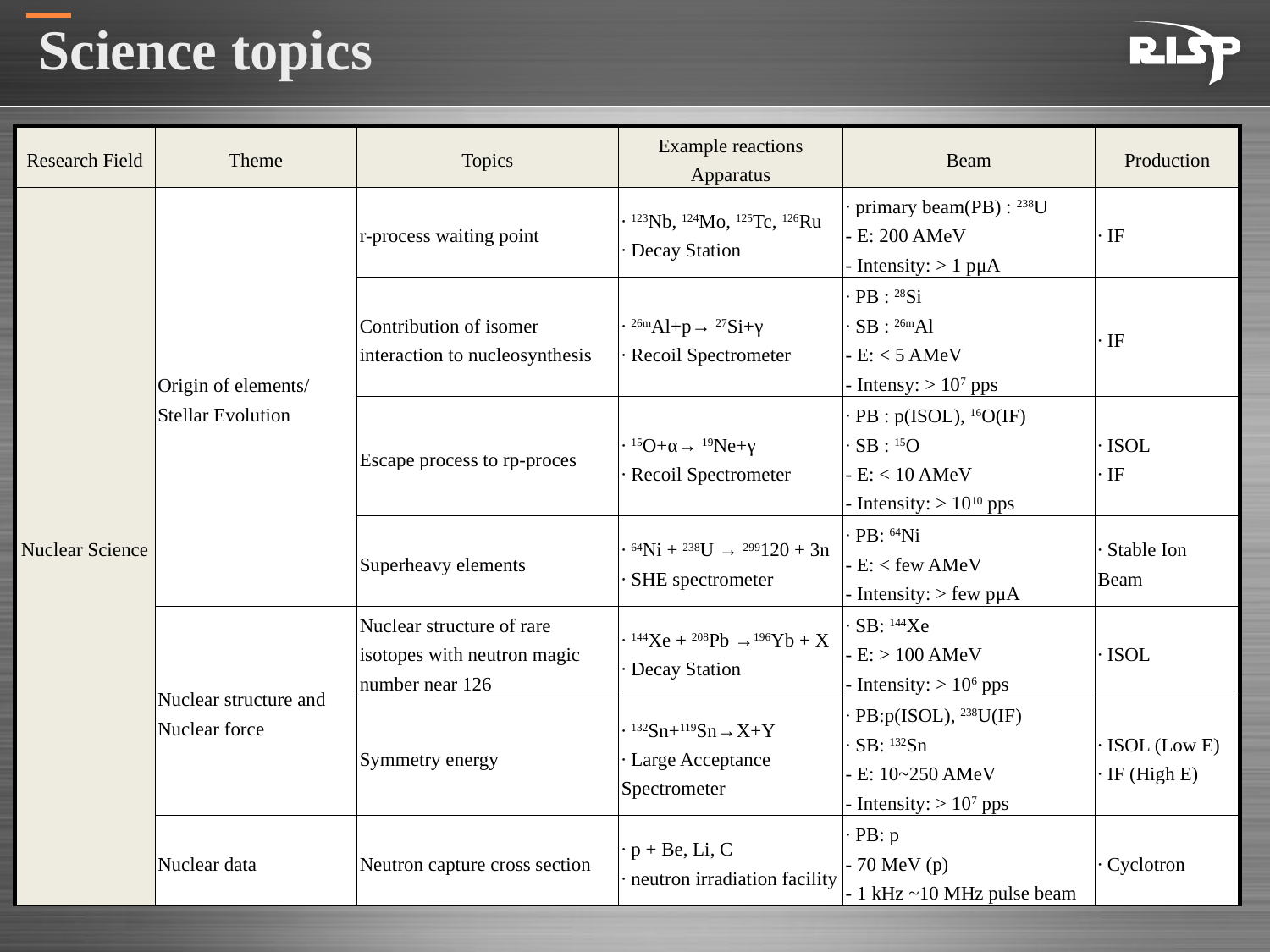

Science topics
| Research Field | Theme | Topics | Example reactions Apparatus | Beam | Production |
| --- | --- | --- | --- | --- | --- |
| Nuclear Science | Origin of elements/ Stellar Evolution | r-process waiting point | ∙ 123Nb, 124Mo, 125Tc, 126Ru ∙ Decay Station | ∙ primary beam(PB) : 238U - E: 200 AMeV - Intensity: > 1 pμA | ∙ IF |
|  |  | Contribution of isomer interaction to nucleosynthesis | ∙ 26mAl+p→ 27Si+γ ∙ Recoil Spectrometer | ∙ PB : 28Si ∙ SB : 26mAl - E: < 5 AMeV - Intensy: > 107 pps | ∙ IF |
|  |  | Escape process to rp-proces | ∙ 15O+α→ 19Ne+γ ∙ Recoil Spectrometer | ∙ PB : p(ISOL), 16O(IF) ∙ SB : 15O - E: < 10 AMeV - Intensity: > 1010 pps | ∙ ISOL ∙ IF |
|  |  | Superheavy elements | ∙ 64Ni + 238U → 299120 + 3n ∙ SHE spectrometer | ∙ PB: 64Ni - E: < few AMeV - Intensity: > few pμA | ∙ Stable Ion Beam |
|  | Nuclear structure and Nuclear force | Nuclear structure of rare isotopes with neutron magic number near 126 | ∙ 144Xe + 208Pb →196Yb + X ∙ Decay Station | ∙ SB: 144Xe - E: > 100 AMeV - Intensity: > 106 pps | ∙ ISOL |
|  |  | Symmetry energy | ∙ 132Sn+119Sn→X+Y ∙ Large Acceptance Spectrometer | ∙ PB:p(ISOL), 238U(IF) ∙ SB: 132Sn - E: 10~250 AMeV - Intensity: > 107 pps | ∙ ISOL (Low E) ∙ IF (High E) |
|  | Nuclear data | Neutron capture cross section | ∙ p + Be, Li, C ∙ neutron irradiation facility | ∙ PB: p - 70 MeV (p) - 1 kHz ~10 MHz pulse beam | ∙ Cyclotron |